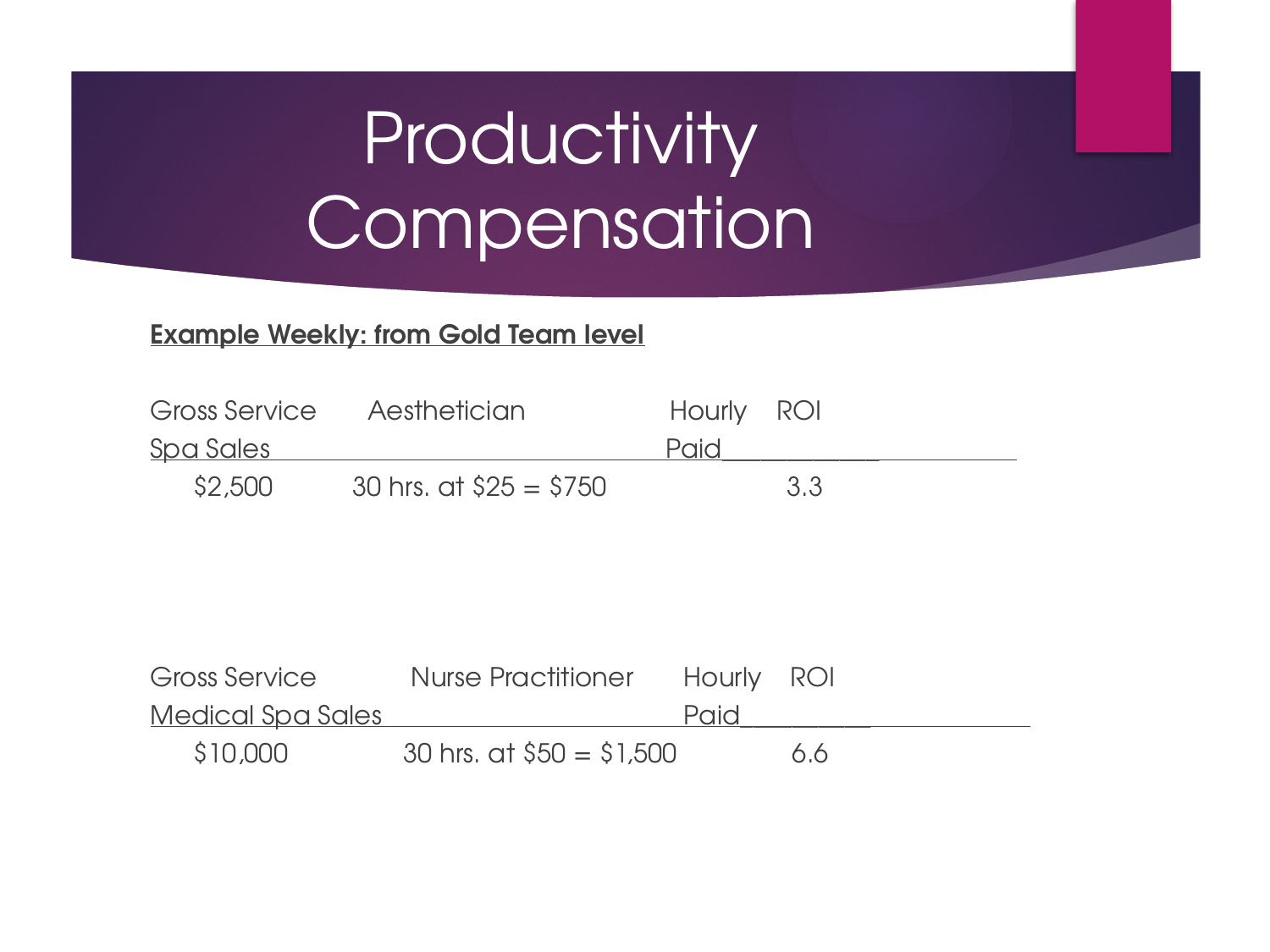

# Productivity Compensation
Example Weekly: from Gold Team level

Gross Service       Aesthetician                    Hourly    ROI
Spa Sales                                                       Paid____________
      $2,500           30 hrs. at $25 = $750                         3.3

Gross Service             Nurse Practitioner       Hourly    ROI
Medical Spa Sales                                          Paid__________
      $10,000                30 hrs. at $50 = $1,500                6.6